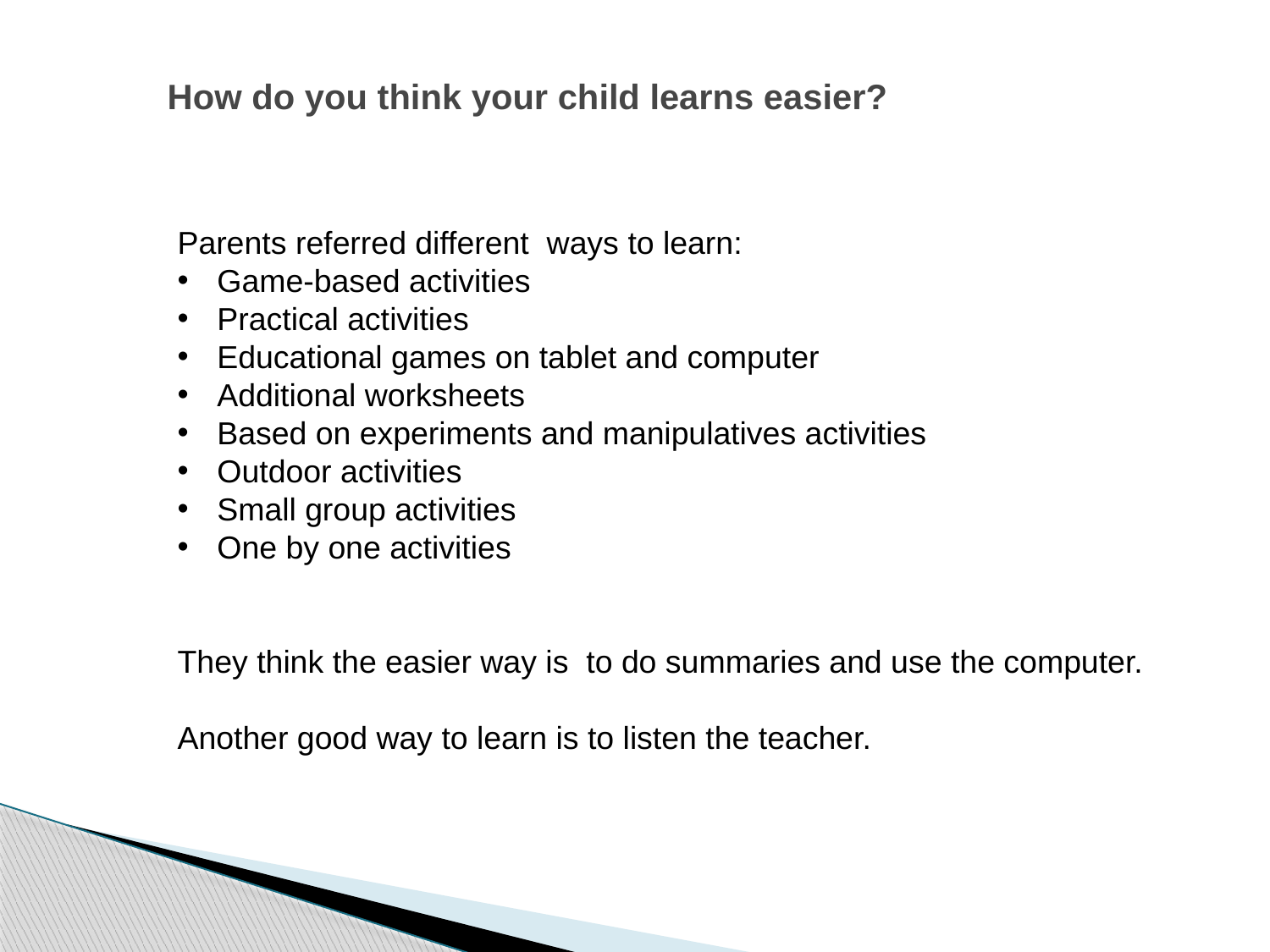

# How do you think your child learns easier?
Parents referred different  ways to learn:
Game-based activities
Practical activities
Educational games on tablet and computer
Additional worksheets
Based on experiments and manipulatives activities
Outdoor activities
Small group activities
One by one activities

They think the easier way is  to do summaries and use the computer.

Another good way to learn is to listen the teacher.